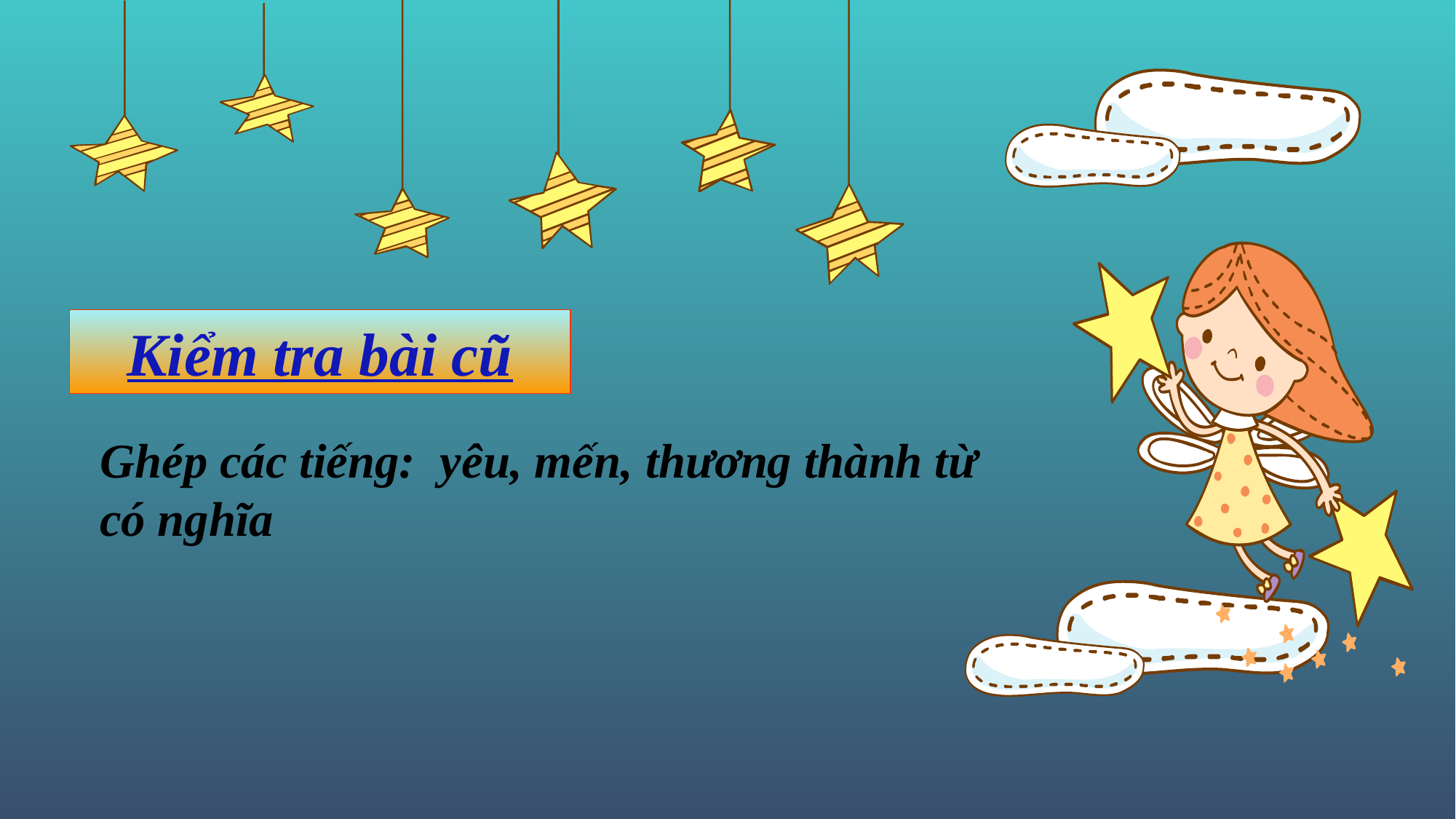

Kiểm tra bài cũ
Ghép các tiếng:  yêu, mến, thương thành từ có nghĩa